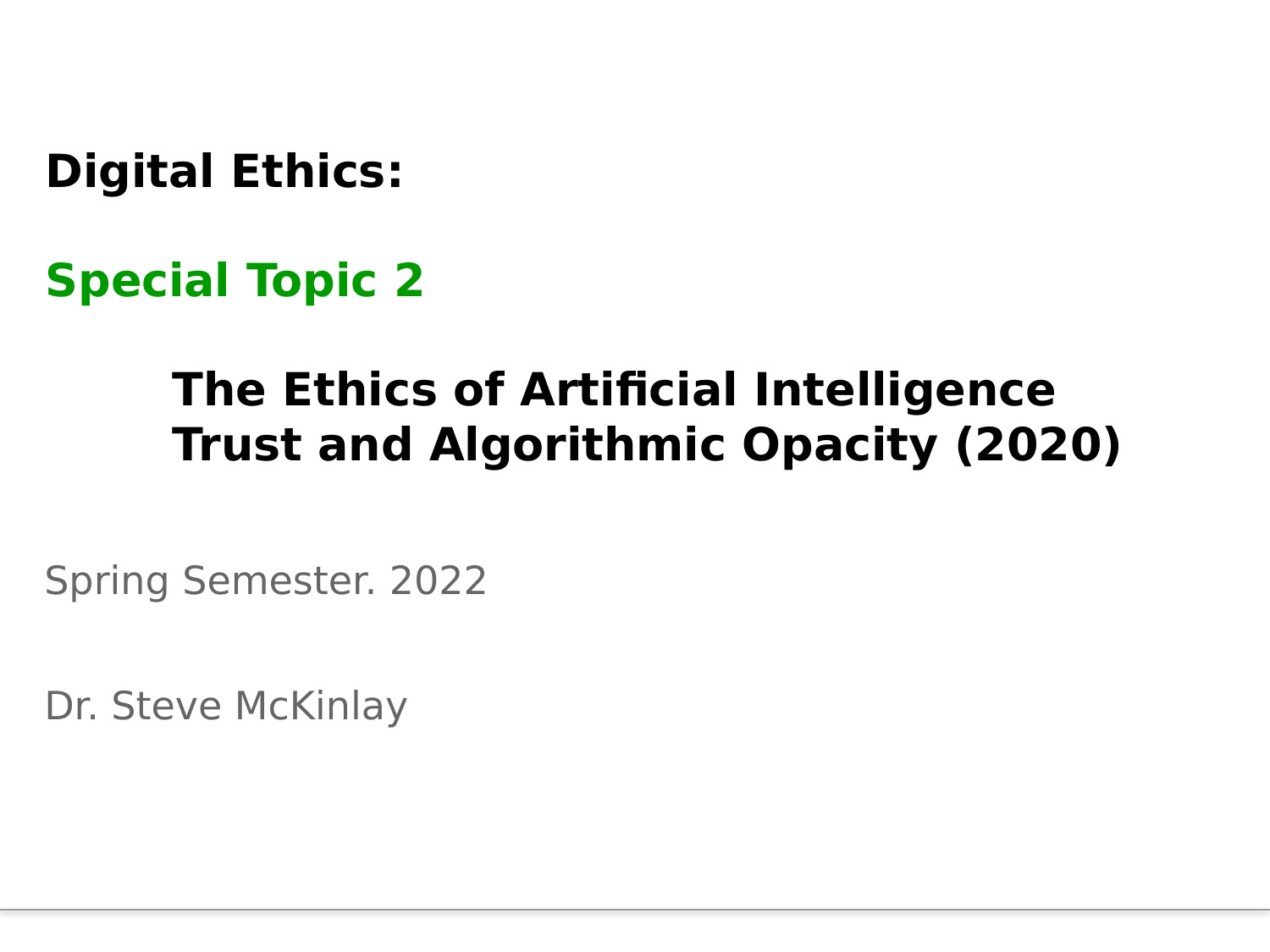

# Digital Ethics: Special Topic 2 The Ethics of Artificial Intelligence 	Trust and Algorithmic Opacity (2020)
Spring Semester. 2022

Dr. Steve McKinlay